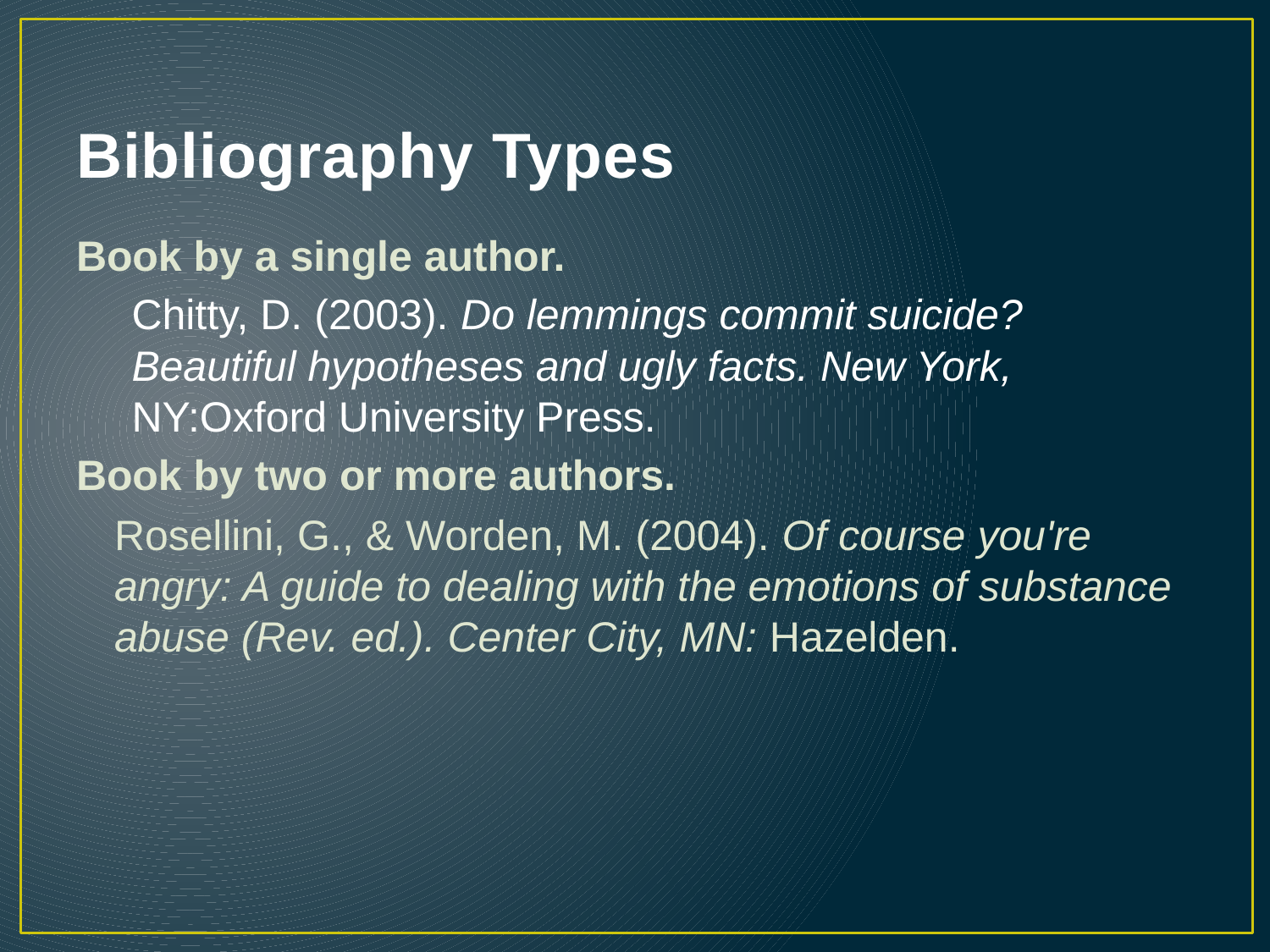

# Bibliography Types
Book by a single author.
Chitty, D. (2003). Do lemmings commit suicide? Beautiful hypotheses and ugly facts. New York, NY:Oxford University Press.
Book by two or more authors.
	Rosellini, G., & Worden, M. (2004). Of course you're angry: A guide to dealing with the emotions of substance abuse (Rev. ed.). Center City, MN: Hazelden.